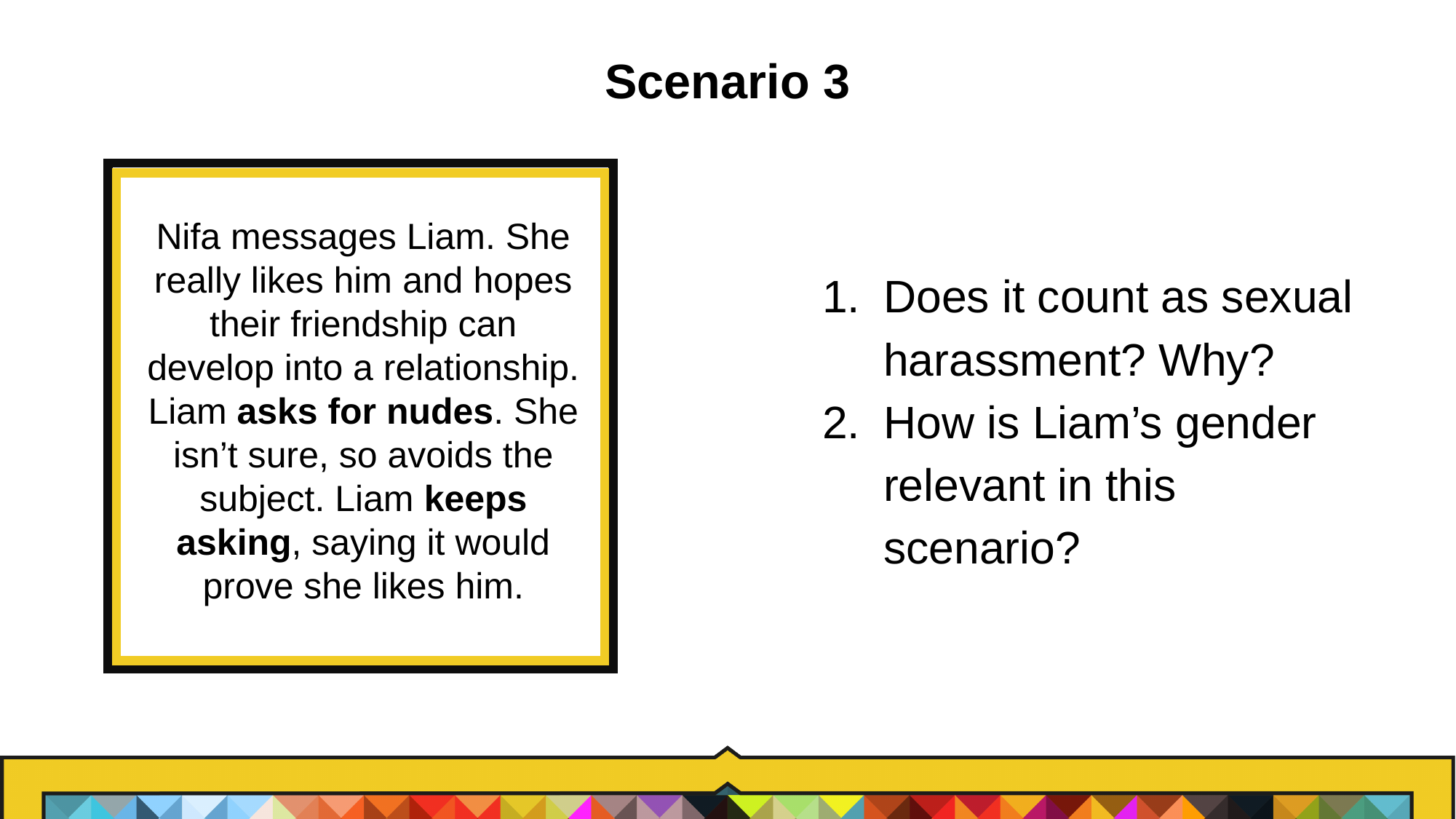

# Scenario 3

Does it count as sexual harassment? Why?
How is Liam’s gender relevant in this scenario?
Nifa messages Liam. She really likes him and hopes their friendship can develop into a relationship. Liam asks for nudes. She isn’t sure, so avoids the subject. Liam keeps asking, saying it would prove she likes him.